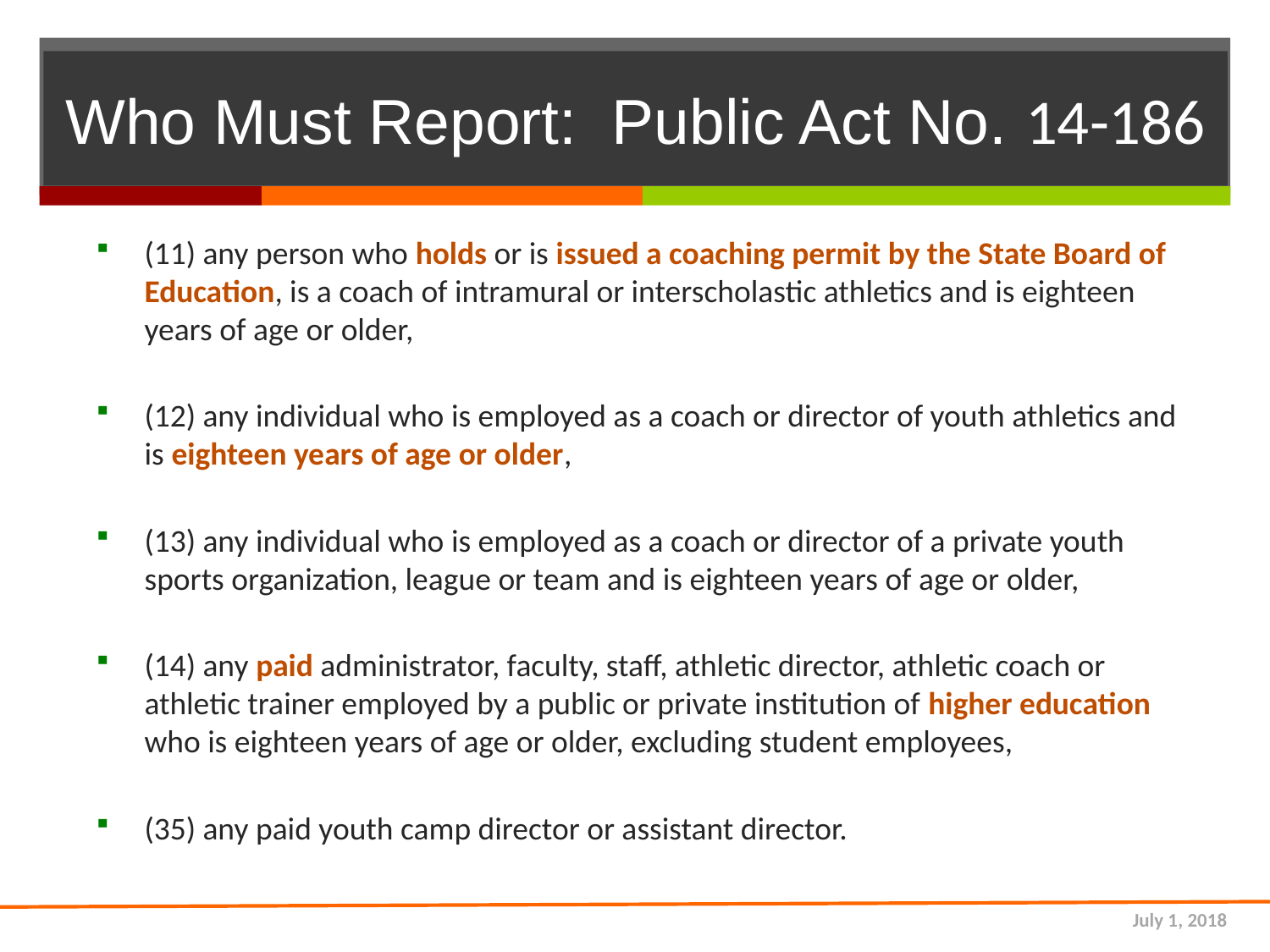

# Who Must Report:  Public Act No. 14-186
(11) any person who holds or is issued a coaching permit by the State Board of Education, is a coach of intramural or interscholastic athletics and is eighteen years of age or older,
(12) any individual who is employed as a coach or director of youth athletics and is eighteen years of age or older,
(13) any individual who is employed as a coach or director of a private youth sports organization, league or team and is eighteen years of age or older,
(14) any paid administrator, faculty, staff, athletic director, athletic coach or athletic trainer employed by a public or private institution of higher education who is eighteen years of age or older, excluding student employees,
(35) any paid youth camp director or assistant director.